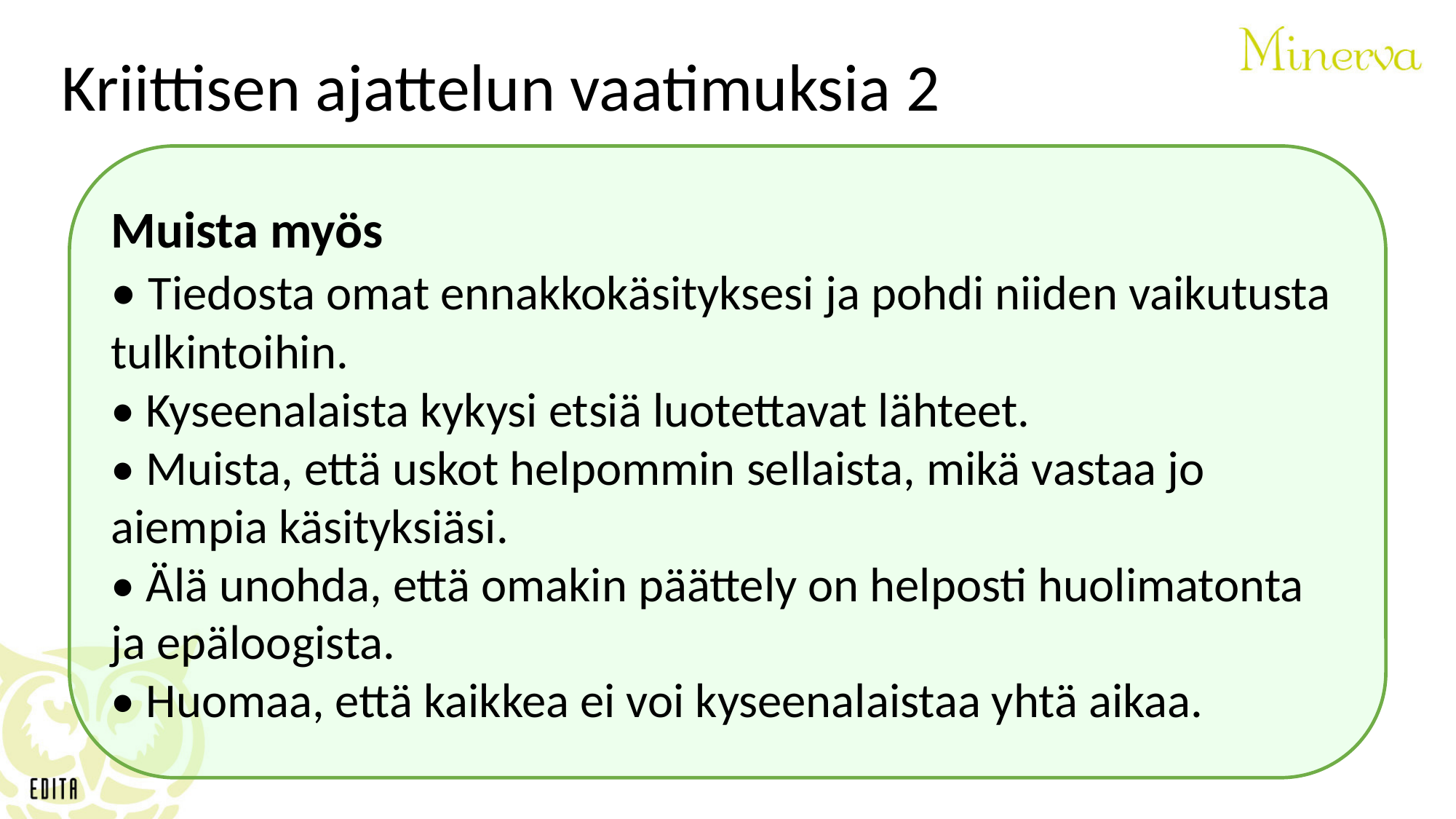

# Kriittisen ajattelun vaatimuksia 2
Muista myös
• Tiedosta omat ennakkokäsityksesi ja pohdi niiden vaikutusta tulkintoihin.
• Kyseenalaista kykysi etsiä luotettavat lähteet.
• Muista, että uskot helpommin sellaista, mikä vastaa jo aiempia käsityksiäsi.
• Älä unohda, että omakin päättely on helposti huolimatonta ja epäloogista.
• Huomaa, että kaikkea ei voi kyseenalaistaa yhtä aikaa.